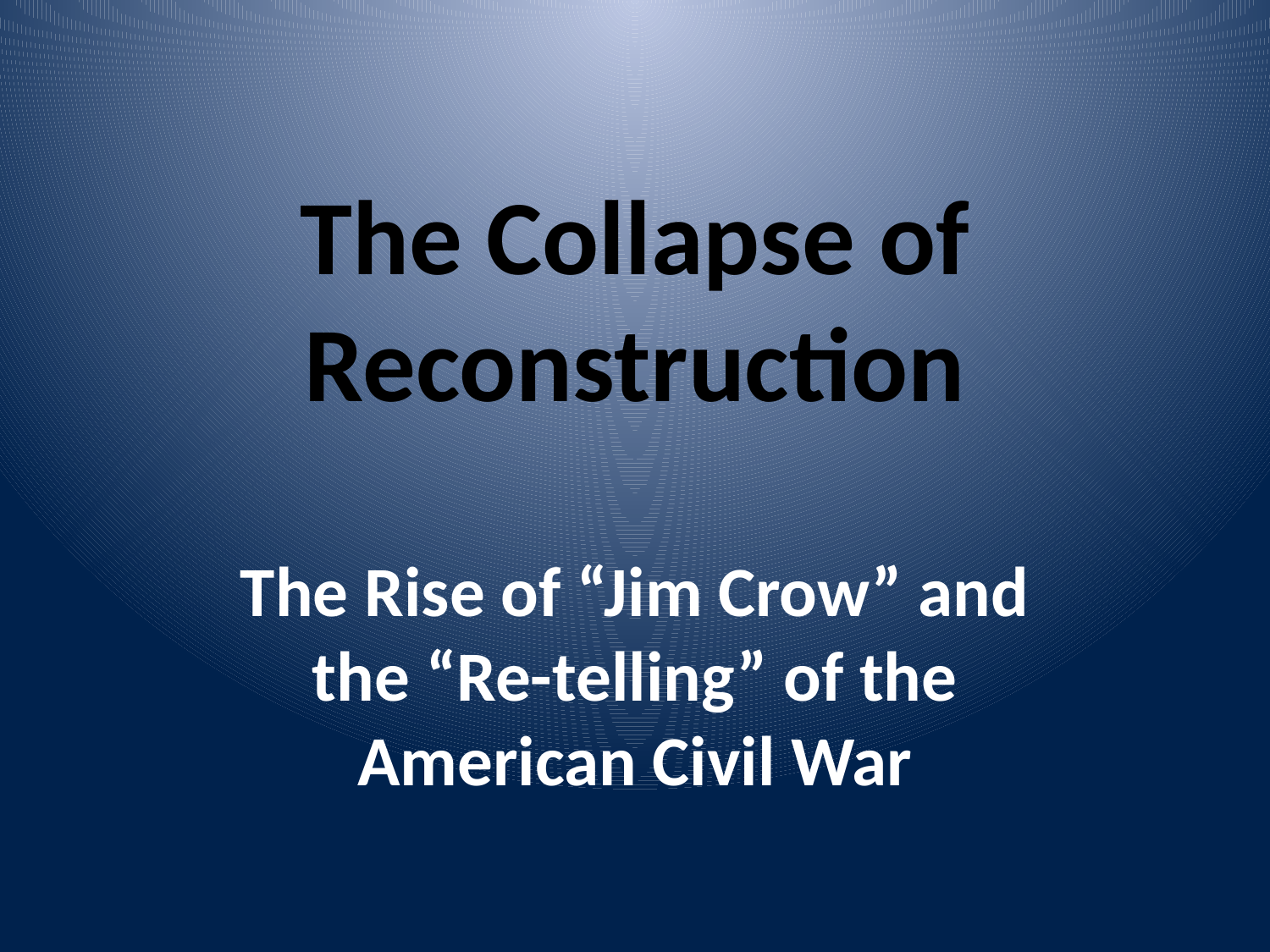

# The Collapse of Reconstruction
The Rise of “Jim Crow” and the “Re-telling” of the American Civil War